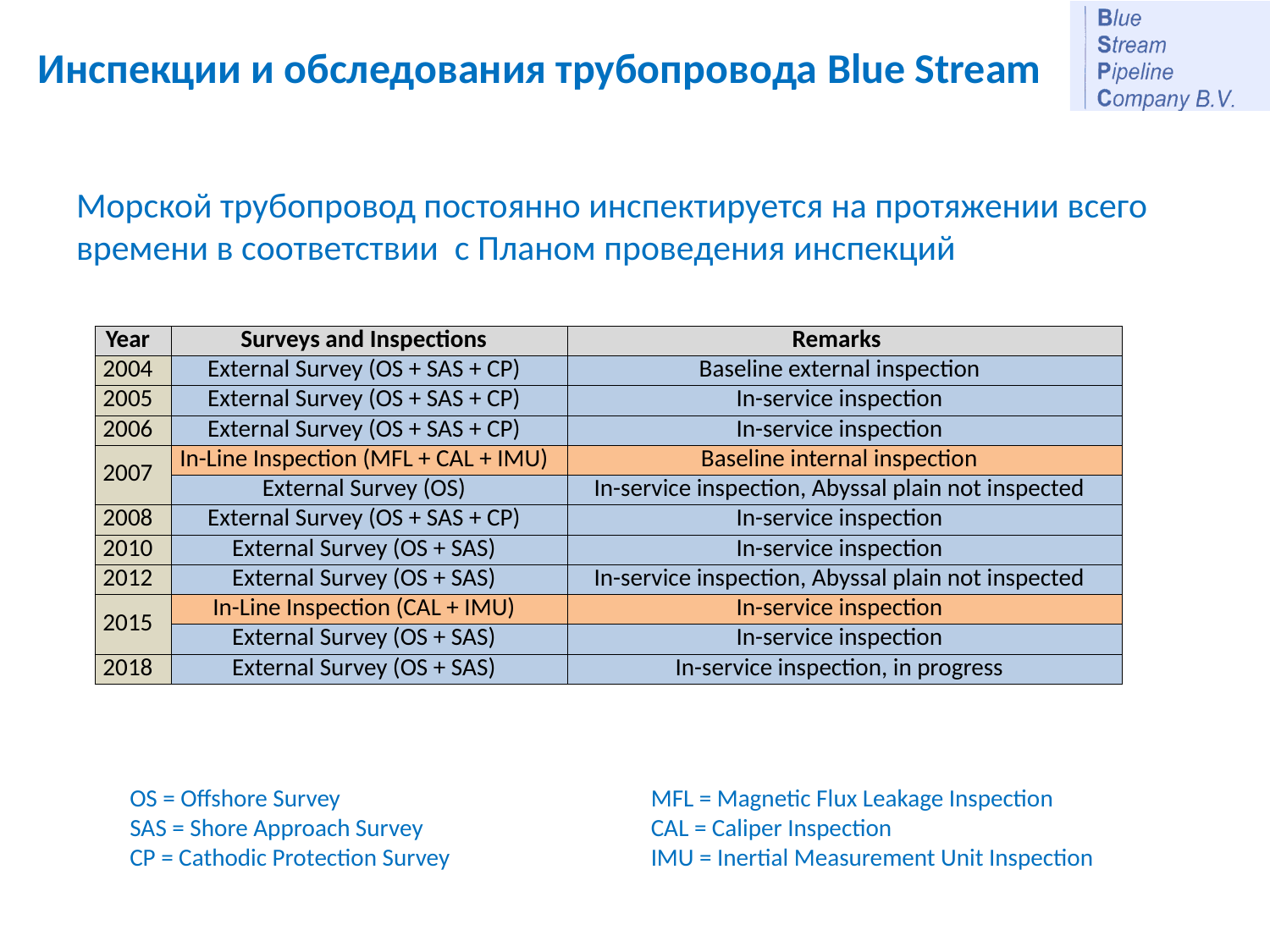

# Инспекции и обследования трубопровода Blue Stream
Морской трубопровод постоянно инспектируется на протяжении всего времени в соответствии  с Планом проведения инспекций
| Year | Surveys and Inspections | Remarks |
| --- | --- | --- |
| 2004 | External Survey (OS + SAS + CP) | Baseline external inspection |
| 2005 | External Survey (OS + SAS + CP) | In-service inspection |
| 2006 | External Survey (OS + SAS + CP) | In-service inspection |
| 2007 | In-Line Inspection (MFL + CAL + IMU) | Baseline internal inspection |
|  | External Survey (OS) | In-service inspection, Abyssal plain not inspected |
| 2008 | External Survey (OS + SAS + CP) | In-service inspection |
| 2010 | External Survey (OS + SAS) | In-service inspection |
| 2012 | External Survey (OS + SAS) | In-service inspection, Abyssal plain not inspected |
| 2015 | In-Line Inspection (CAL + IMU) | In-service inspection |
|  | External Survey (OS + SAS) | In-service inspection |
| 2018 | External Survey (OS + SAS) | In-service inspection, in progress |
OS = Offshore Survey
SAS = Shore Approach Survey
CP = Cathodic Protection Survey
MFL = Magnetic Flux Leakage Inspection
CAL = Caliper Inspection
IMU = Inertial Measurement Unit Inspection